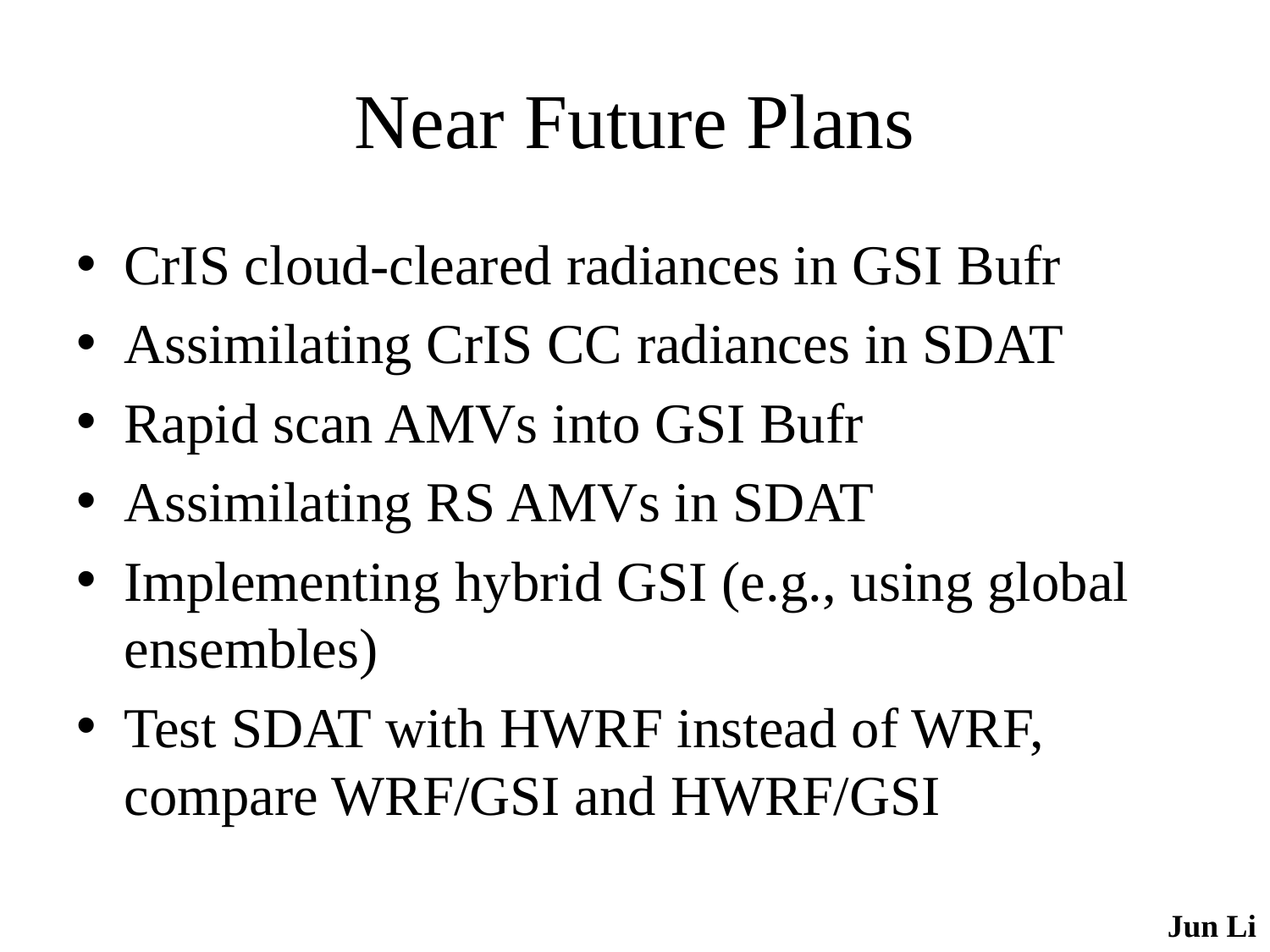

# Near Future Plans
CrIS cloud-cleared radiances in GSI Bufr
Assimilating CrIS CC radiances in SDAT
Rapid scan AMVs into GSI Bufr
Assimilating RS AMVs in SDAT
Implementing hybrid GSI (e.g., using global ensembles)
Test SDAT with HWRF instead of WRF, compare WRF/GSI and HWRF/GSI
Jun Li